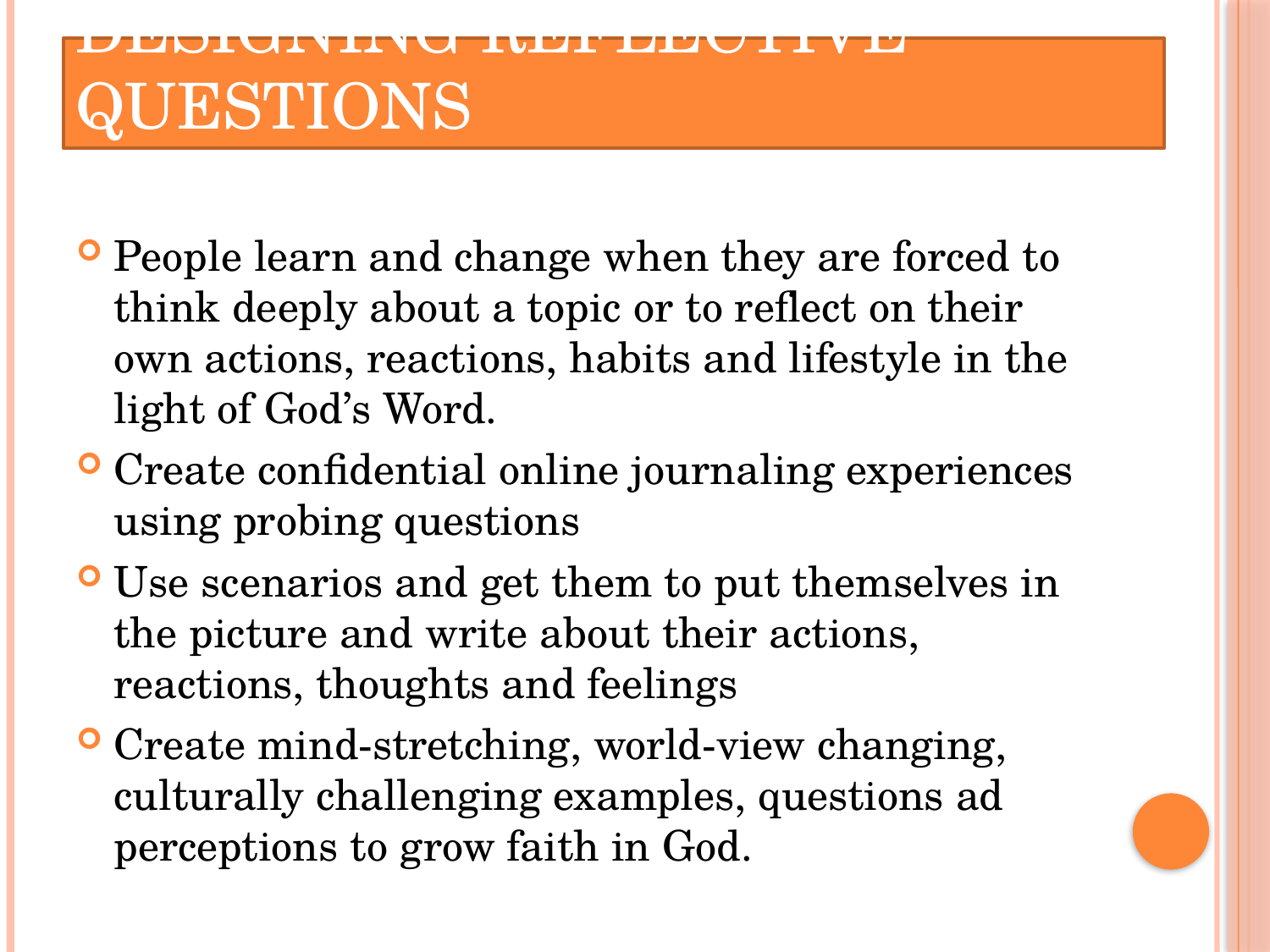

# Designing Reflective Questions
People learn and change when they are forced to think deeply about a topic or to reflect on their own actions, reactions, habits and lifestyle in the light of God’s Word.
Create confidential online journaling experiences using probing questions
Use scenarios and get them to put themselves in the picture and write about their actions, reactions, thoughts and feelings
Create mind-stretching, world-view changing, culturally challenging examples, questions ad perceptions to grow faith in God.